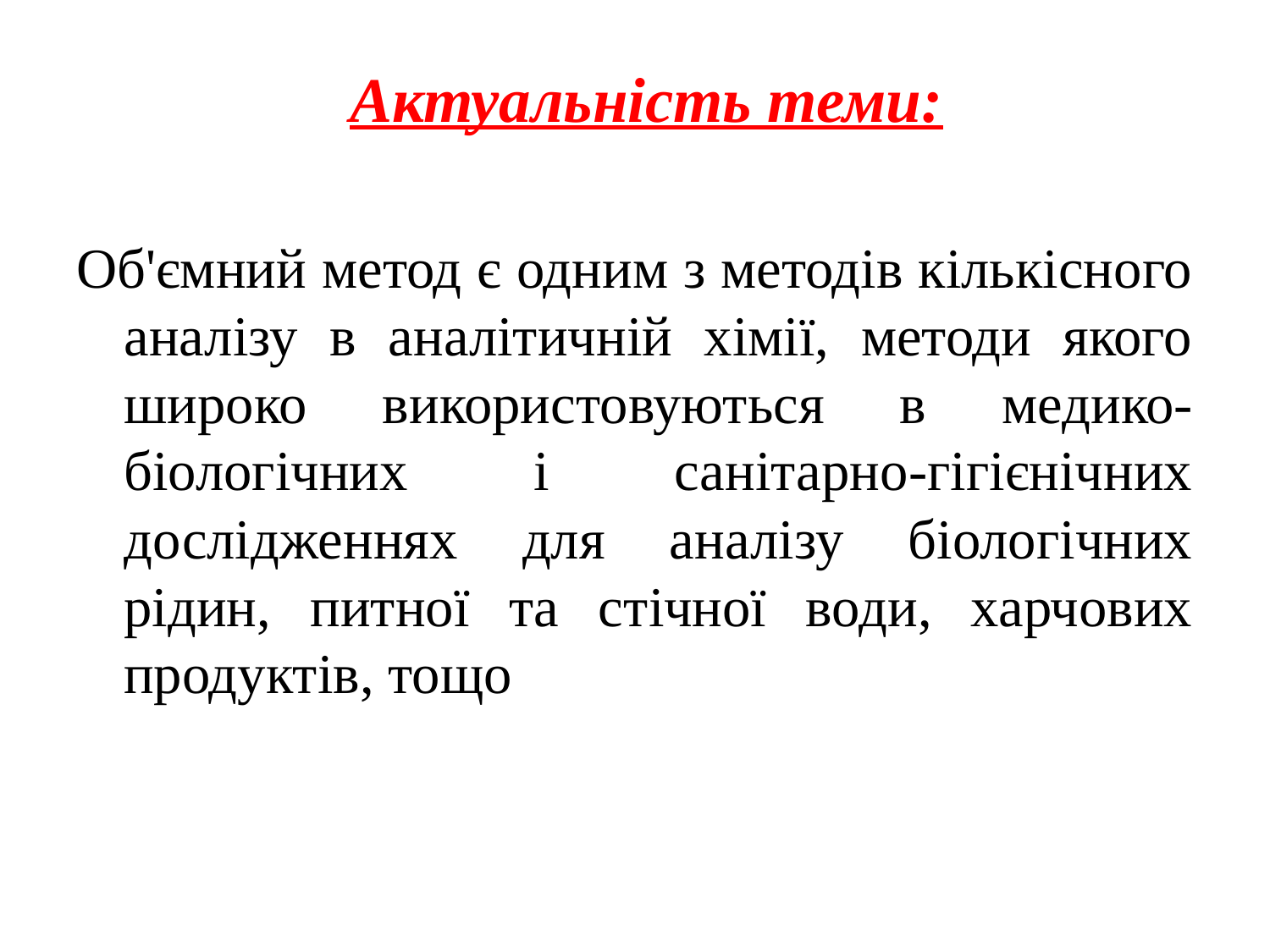

# Актуальність теми:

Об'ємний метод є одним з методів кількісного аналізу в аналітичній хімії, методи якого широко використовуються в медико-біологічних і санітарно-гігієнічних дослідженнях для аналізу біологічних рідин, питної та стічної води, харчових продуктів, тощо